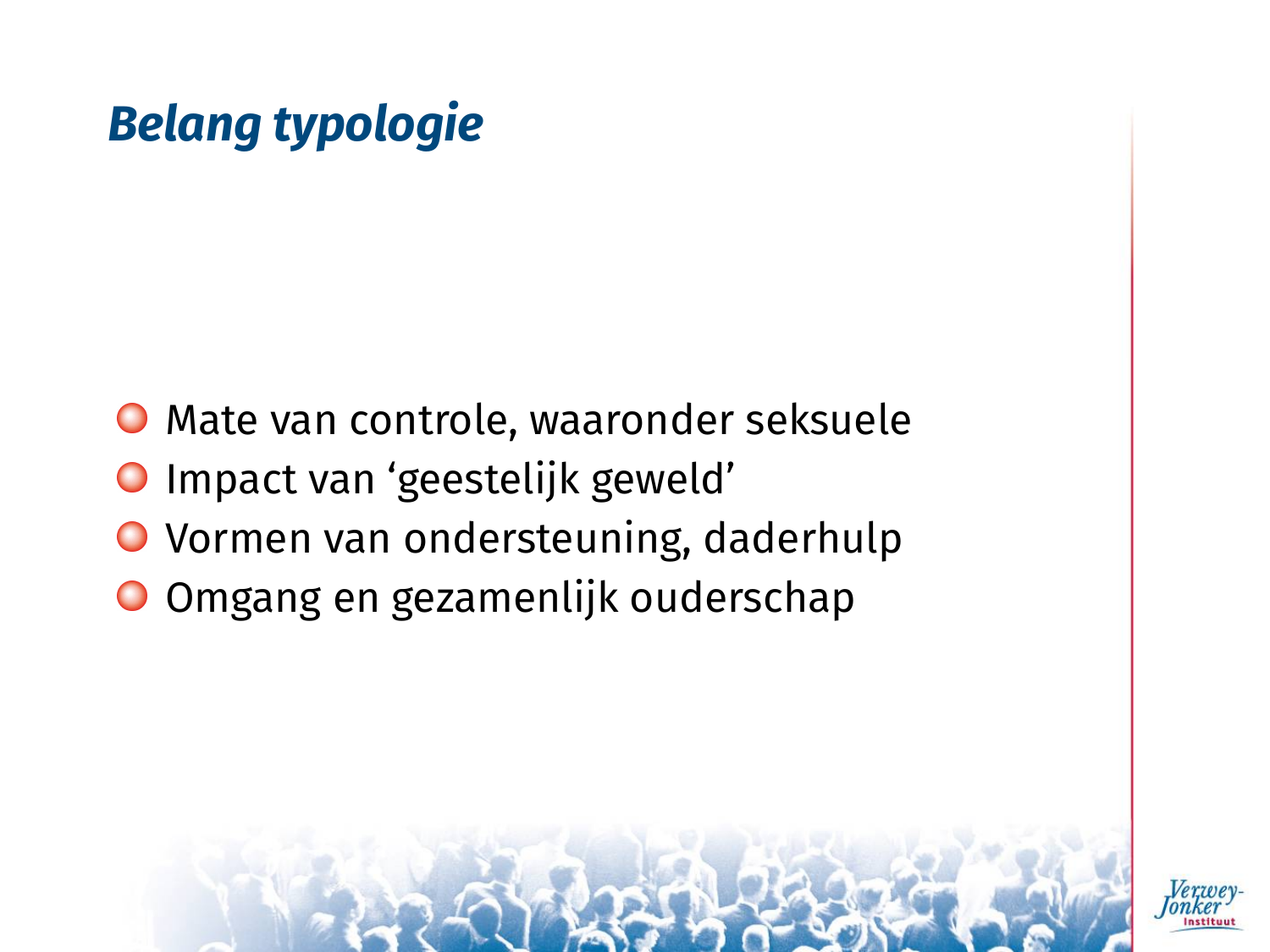

# Belang typologie
Mate van controle, waaronder seksuele
Impact van ‘geestelijk geweld’
Vormen van ondersteuning, daderhulp
Omgang en gezamenlijk ouderschap